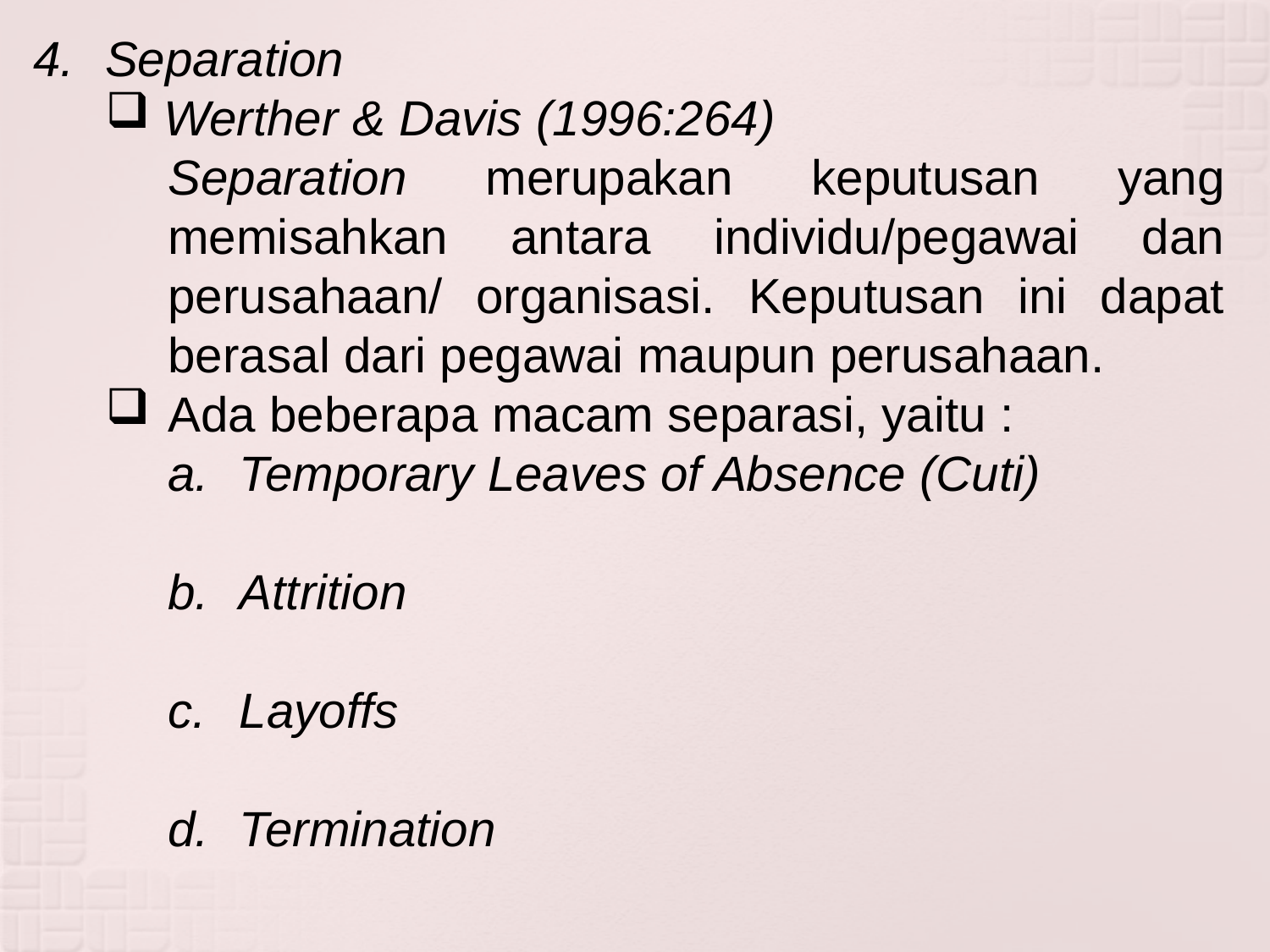

Separation
 Werther & Davis (1996:264)
Separation merupakan keputusan yang memisahkan antara individu/pegawai dan perusahaan/ organisasi. Keputusan ini dapat berasal dari pegawai maupun perusahaan.
Ada beberapa macam separasi, yaitu :
Temporary Leaves of Absence (Cuti)

Attrition

Layoffs

Termination